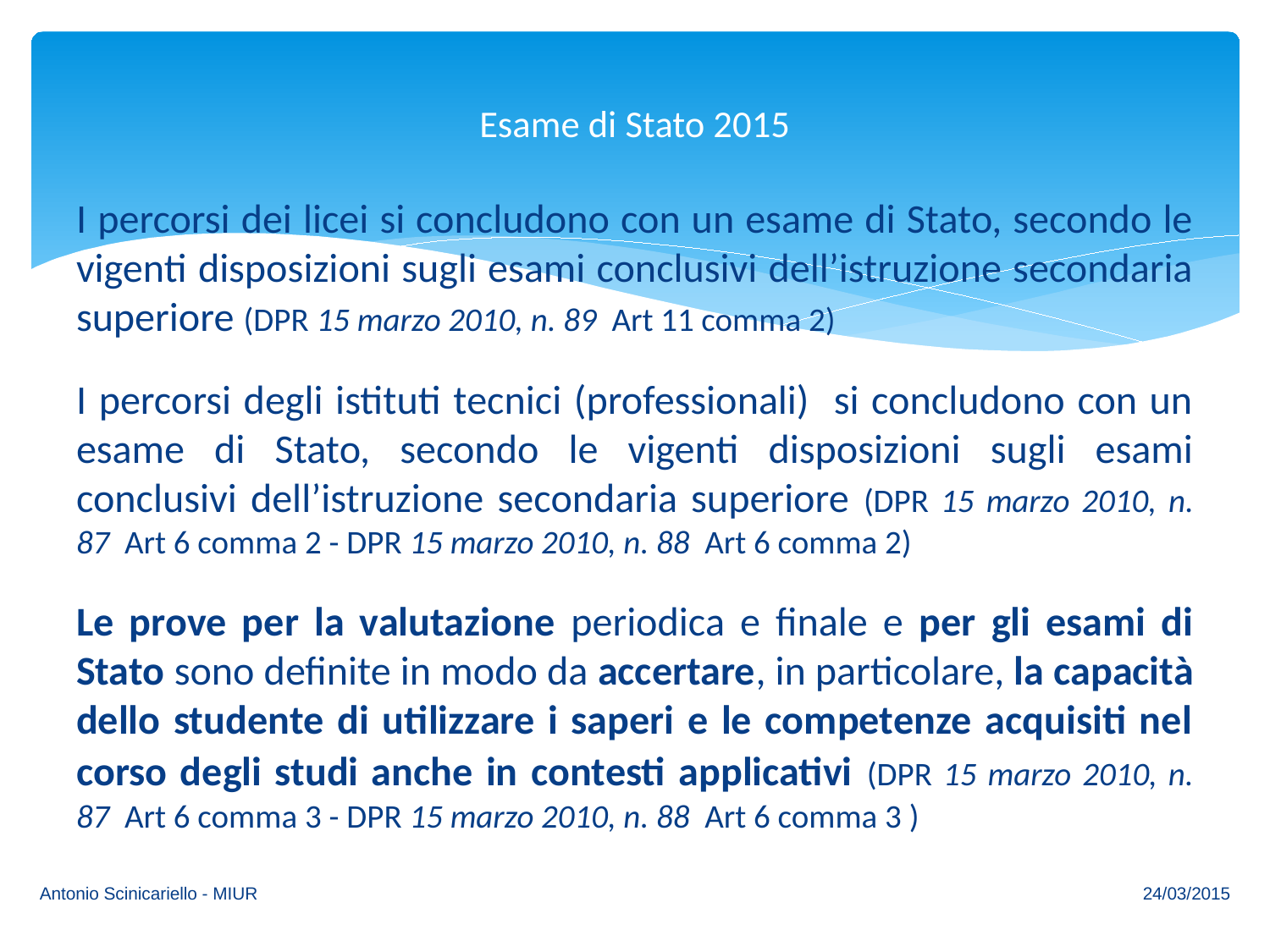

# Esame di Stato 2015
I percorsi dei licei si concludono con un esame di Stato, secondo le vigenti disposizioni sugli esami conclusivi dell’istruzione secondaria superiore (DPR 15 marzo 2010, n. 89  Art 11 comma 2)

I percorsi degli istituti tecnici (professionali)  si concludono con un esame di Stato, secondo le vigenti disposizioni sugli esami conclusivi dell’istruzione secondaria superiore (DPR 15 marzo 2010, n. 87  Art 6 comma 2 - DPR 15 marzo 2010, n. 88  Art 6 comma 2)

Le prove per la valutazione periodica e finale e per gli esami di Stato sono definite in modo da accertare, in particolare, la capacità dello studente di utilizzare i saperi e le competenze acquisiti nel corso degli studi anche in contesti applicativi (DPR 15 marzo 2010, n. 87  Art 6 comma 3 - DPR 15 marzo 2010, n. 88  Art 6 comma 3 )

Antonio Scinicariello - MIUR
24/03/2015